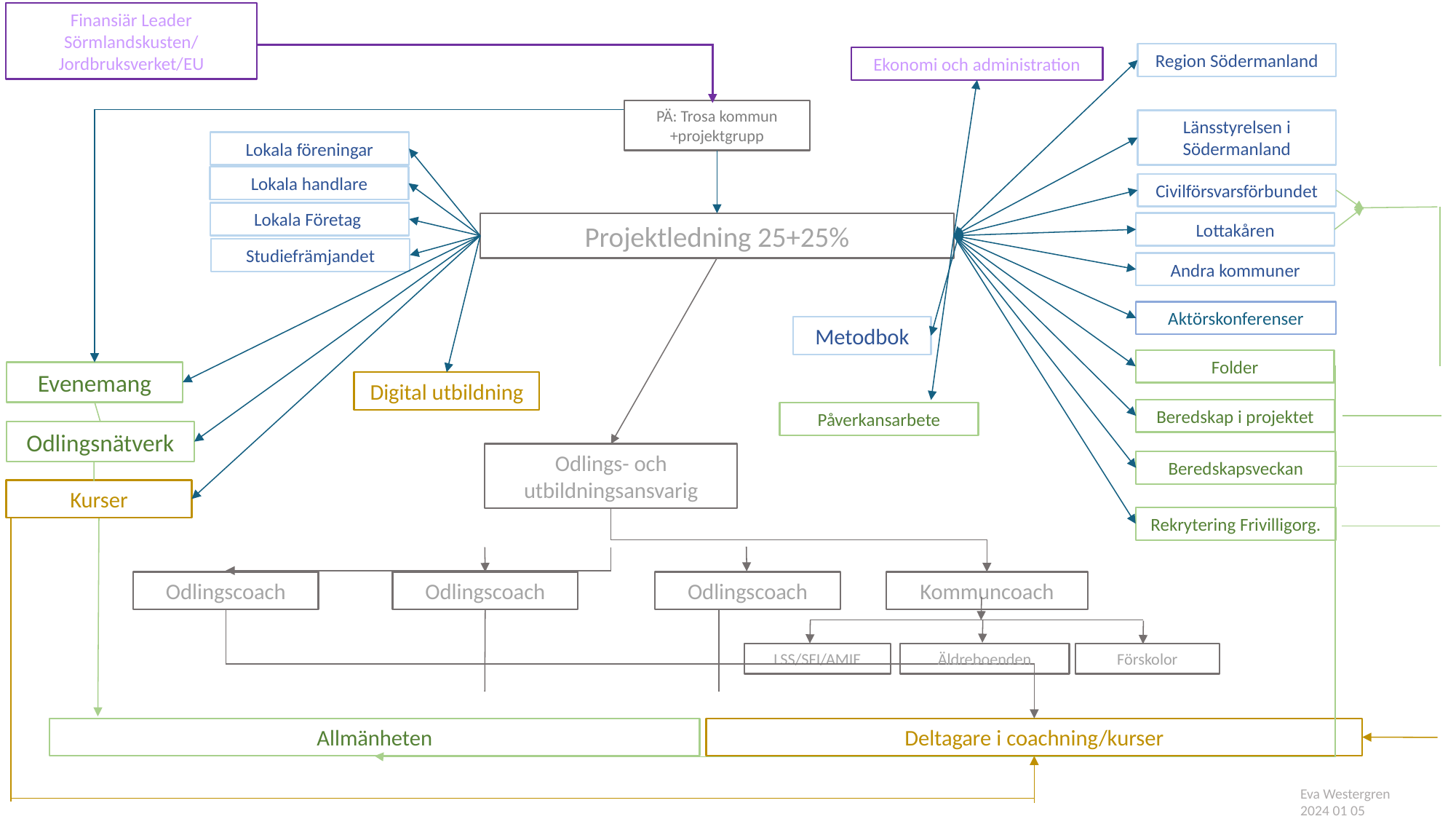

Finansiär Leader Sörmlandskusten/ Jordbruksverket/EU

Region Södermanland
Ekonomi och administration
PÄ: Trosa kommun +projektgrupp
Länsstyrelsen i Södermanland
Lokala föreningar
Lokala handlare
Civilförsvarsförbundet
Lokala Företag
Lottakåren
Projektledning 25+25%
Studiefrämjandet
Andra kommuner
Aktörskonferenser
Metodbok
Folder
Evenemang
Digital utbildning
Beredskap i projektet
Påverkansarbete
Odlingsnätverk
Odlings- och utbildningsansvarig
Beredskapsveckan
Kurser
Rekrytering Frivilligorg.
Kommuncoach
Odlingscoach
Odlingscoach
Odlingscoach
Förskolor
Äldreboenden
LSS/SFI/AMIE
Allmänheten
Deltagare i coachning/kurser
Eva Westergren 2024 01 05